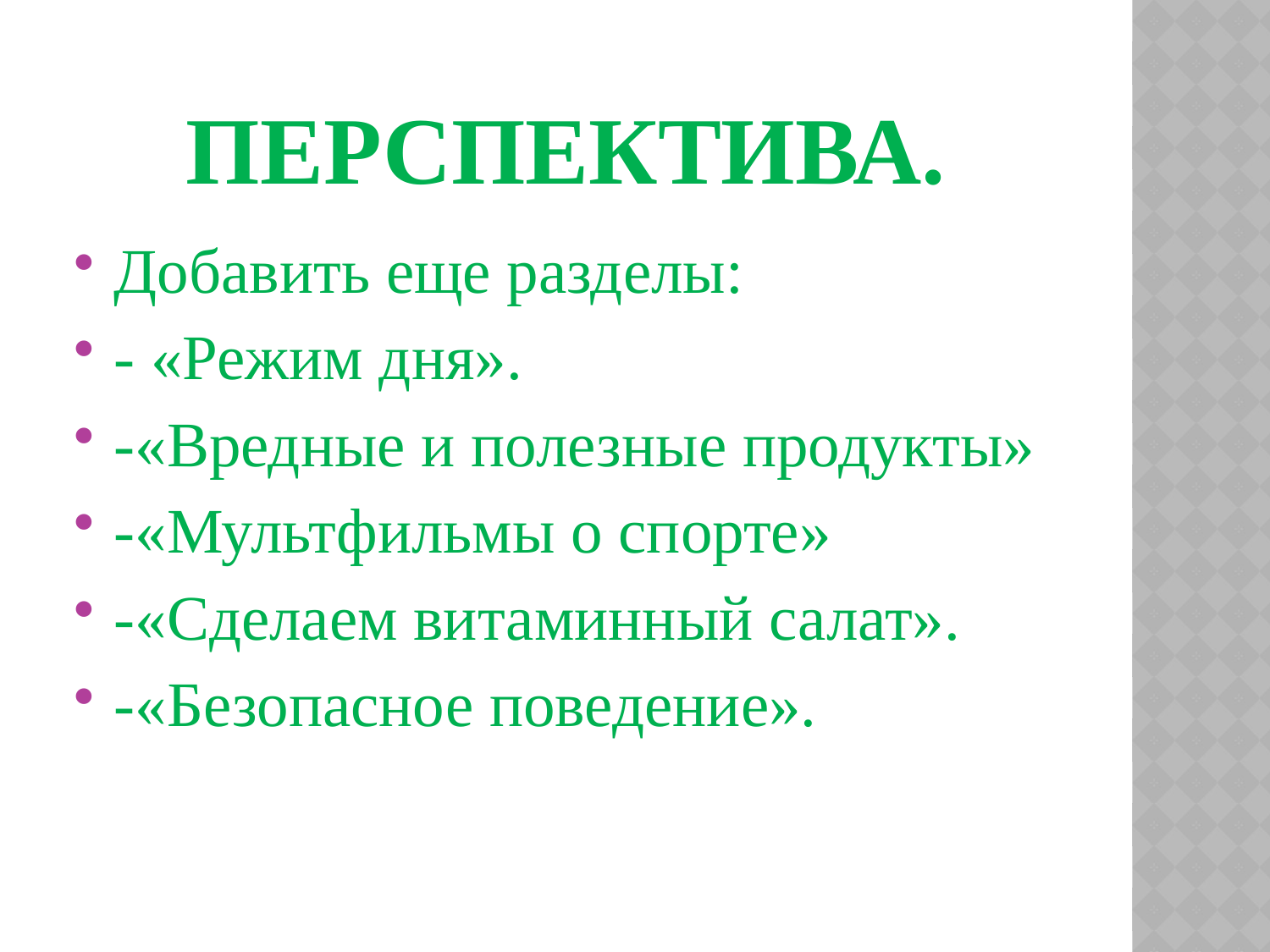

# Перспектива.
Добавить еще разделы:
- «Режим дня».
-«Вредные и полезные продукты»
-«Мультфильмы о спорте»
-«Сделаем витаминный салат».
-«Безопасное поведение».